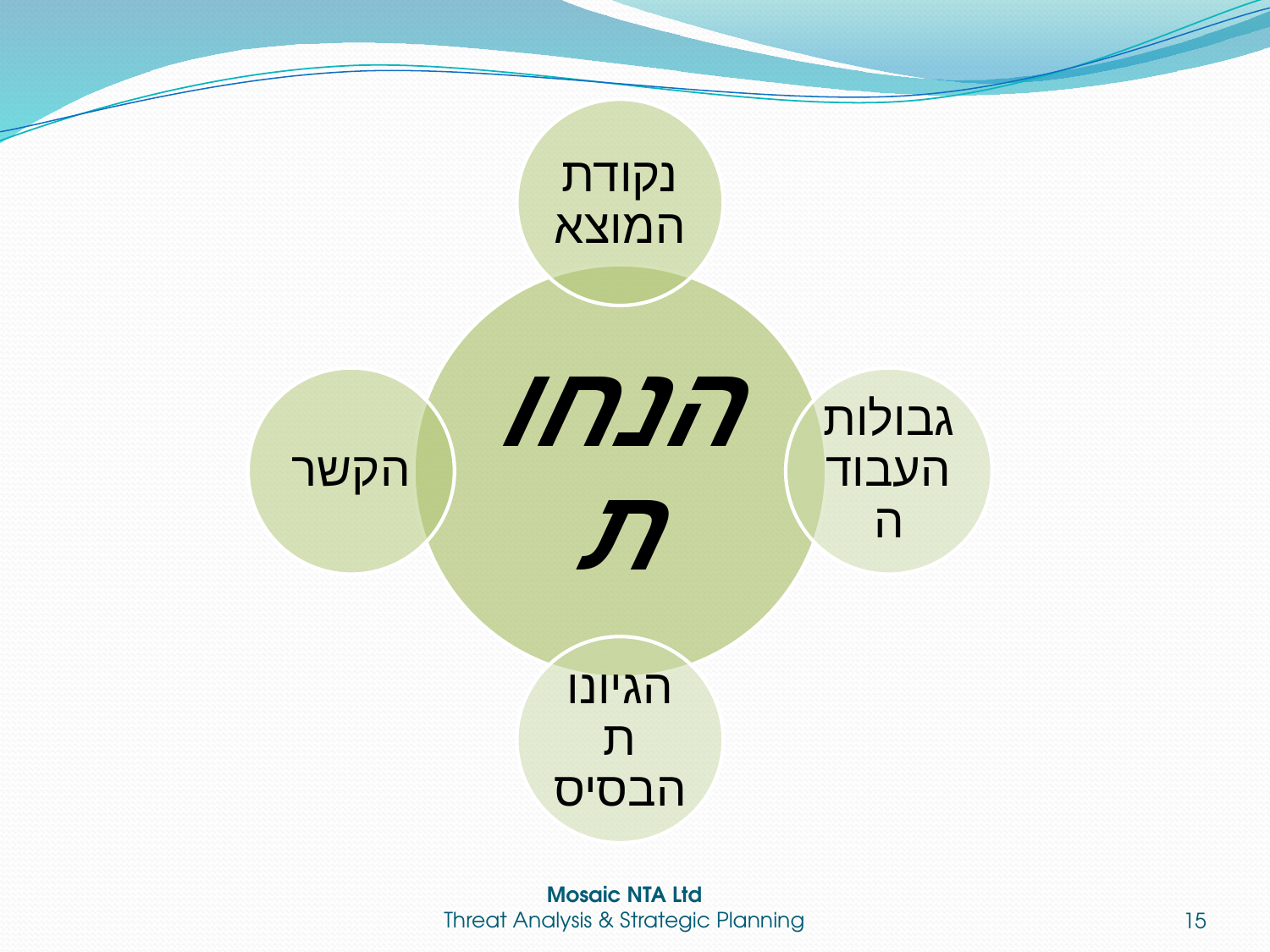

הנחות
נקודת המוצא
גבולות העבודה
הגיונות הבסיס
הקשר
Mosaic NTA Ltd
Threat Analysis & Strategic Planning
15